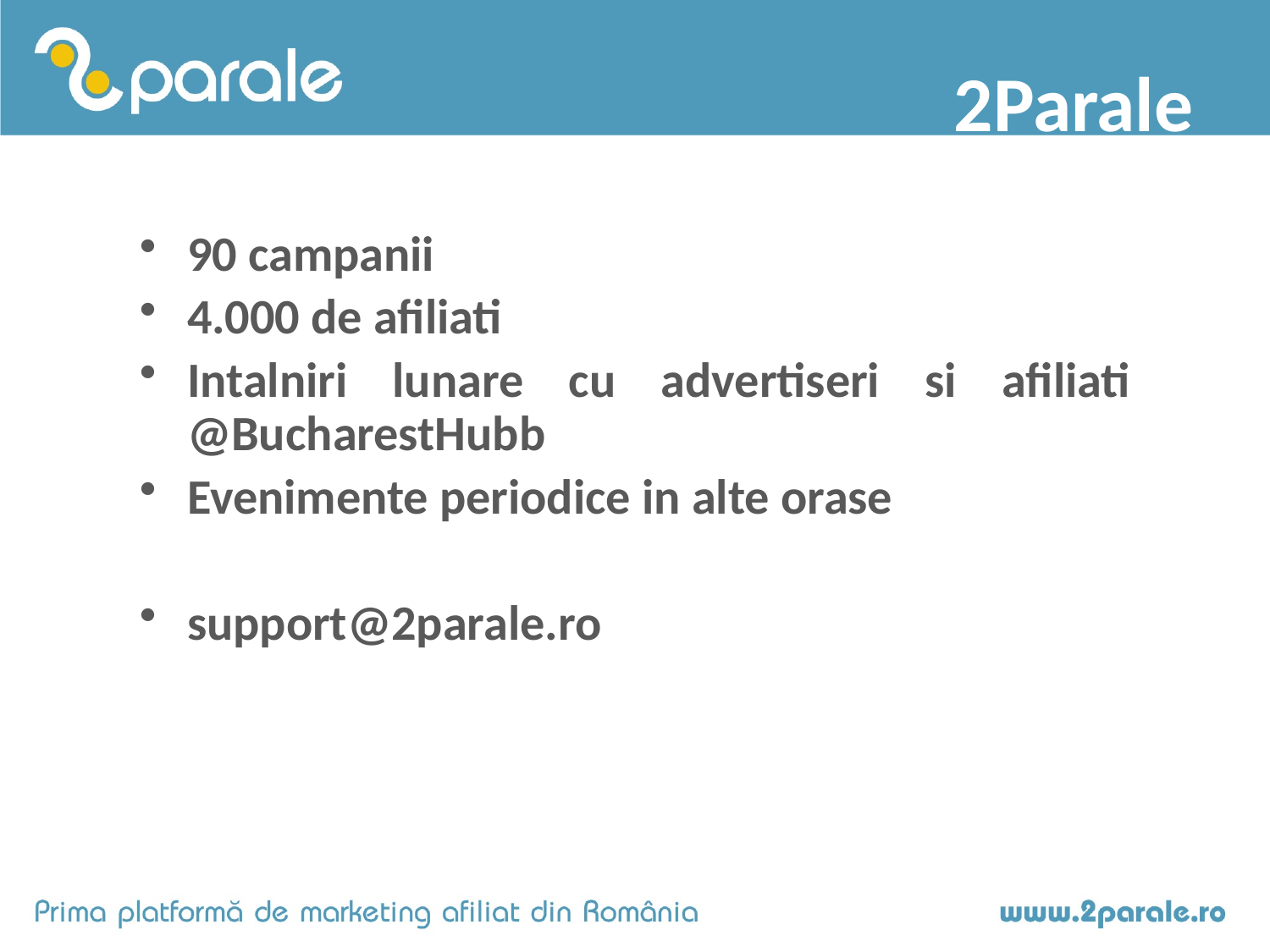

# 2Parale
90 campanii
4.000 de afiliati
Intalniri lunare cu advertiseri si afiliati @BucharestHubb
Evenimente periodice in alte orase

support@2parale.ro